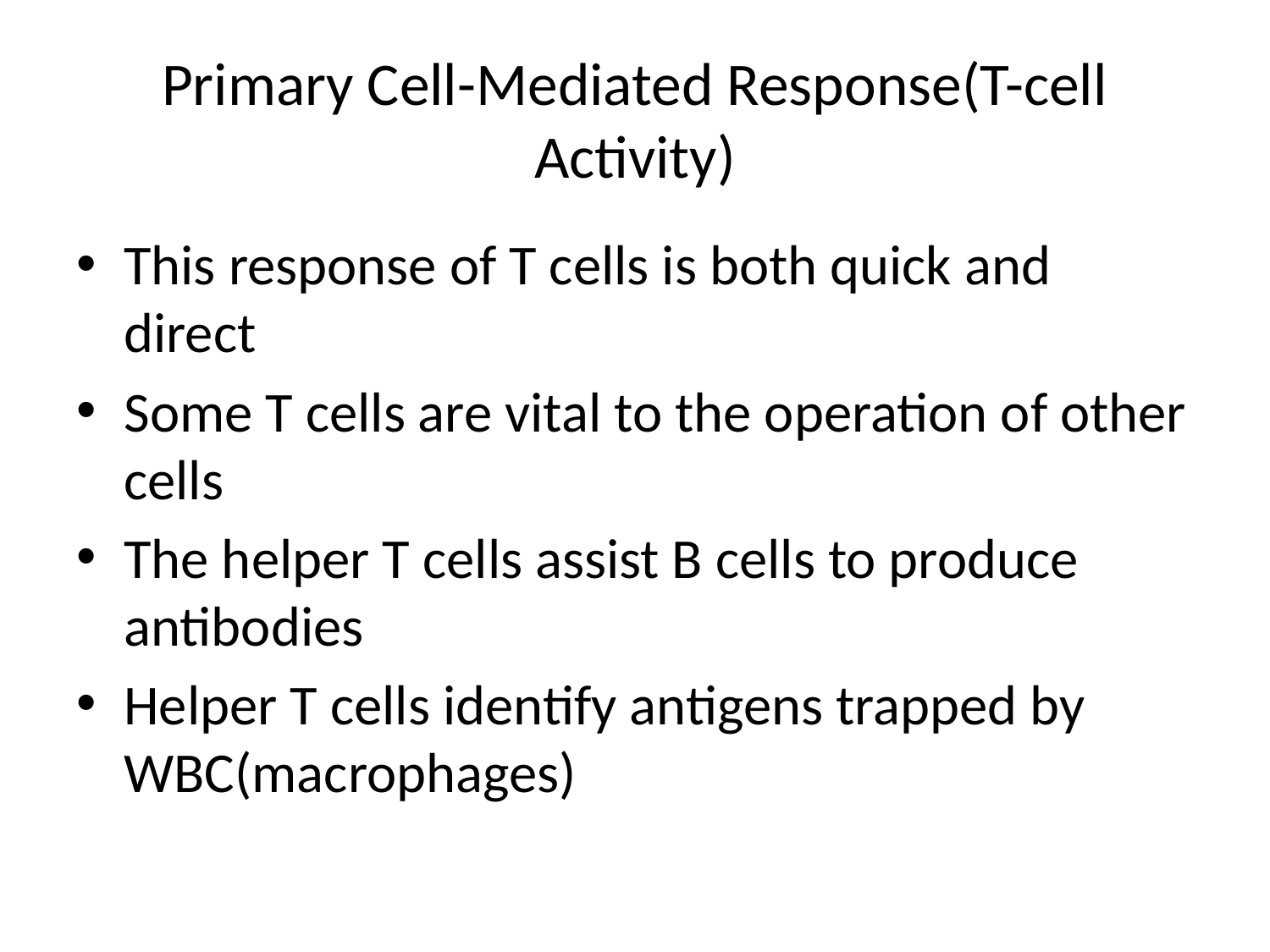

# Primary Cell-Mediated Response(T-cell Activity)
This response of T cells is both quick and direct
Some T cells are vital to the operation of other cells
The helper T cells assist B cells to produce antibodies
Helper T cells identify antigens trapped by WBC(macrophages)